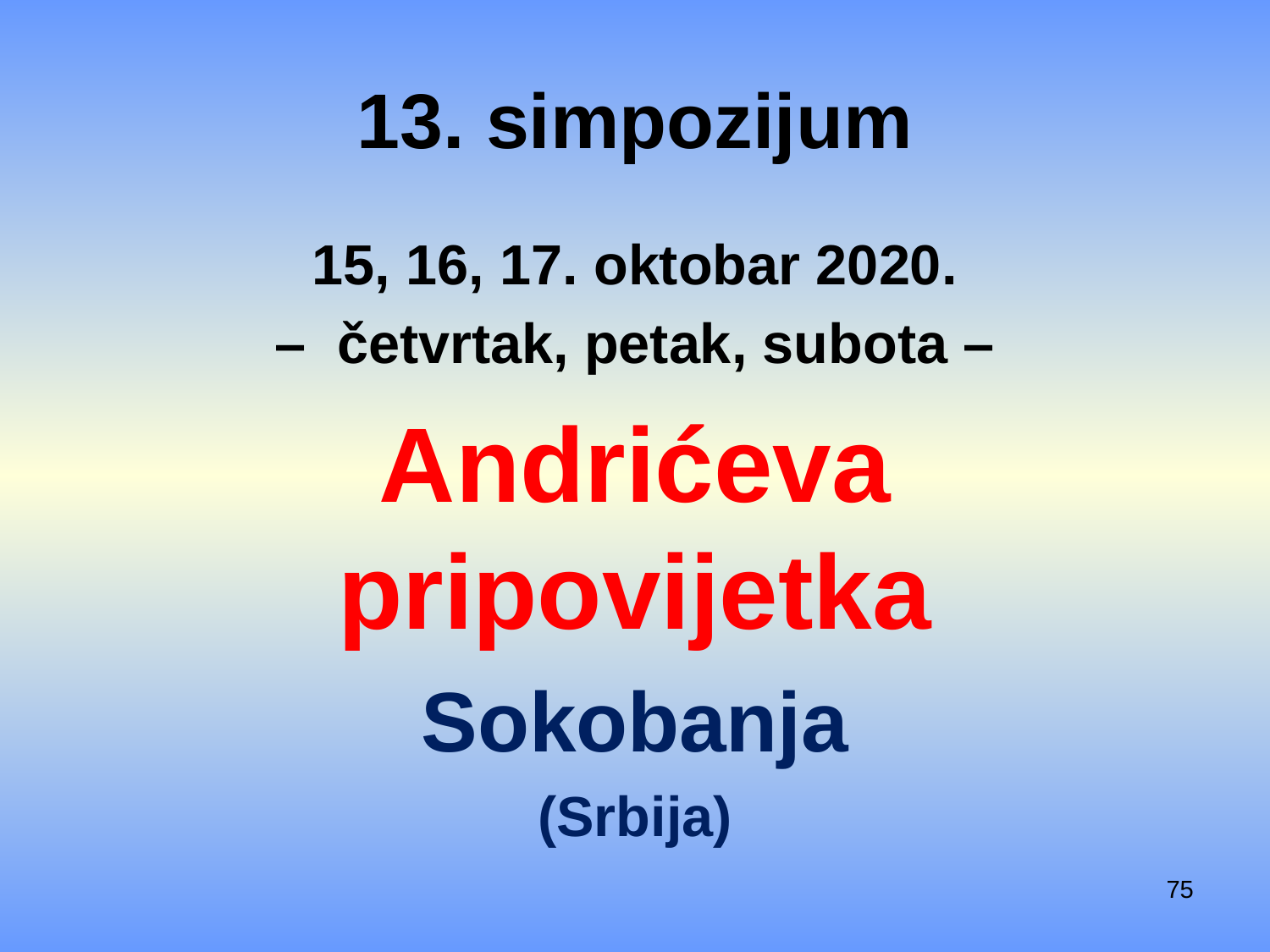

# 13. simpozijum
15, 16, 17. oktobar 2020.
–  četvrtak, petak, subota –
Andrićeva pripovijetka
Sokobanja
(Srbija)
75